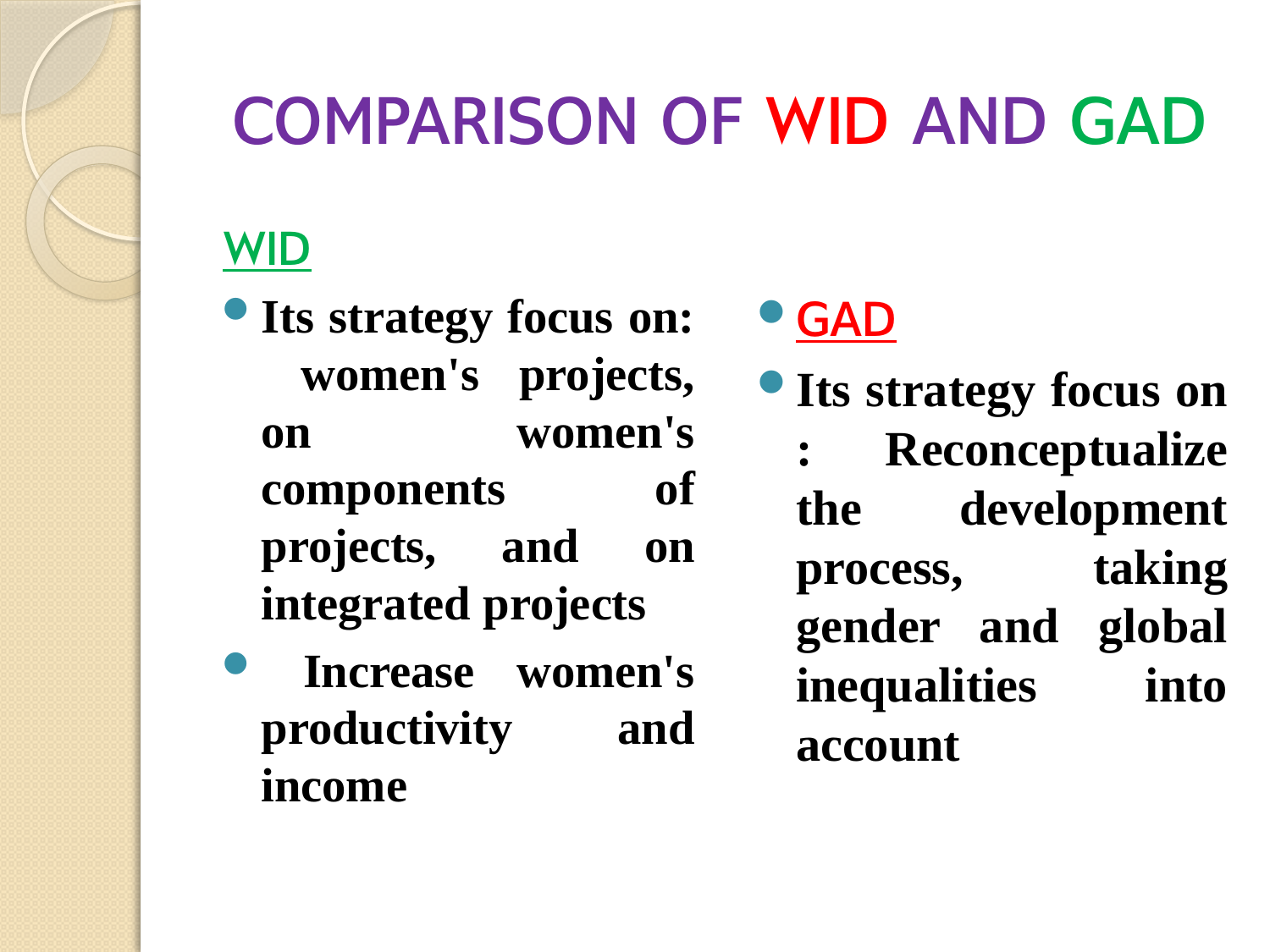

# COMPARISON OF WID AND GAD
WID
Its strategy focus on:  women's projects, on women's components of projects, and on integrated projects
 Increase women's productivity and income

GAD
Its strategy focus on : Reconceptualize the development process, taking gender and global inequalities into account